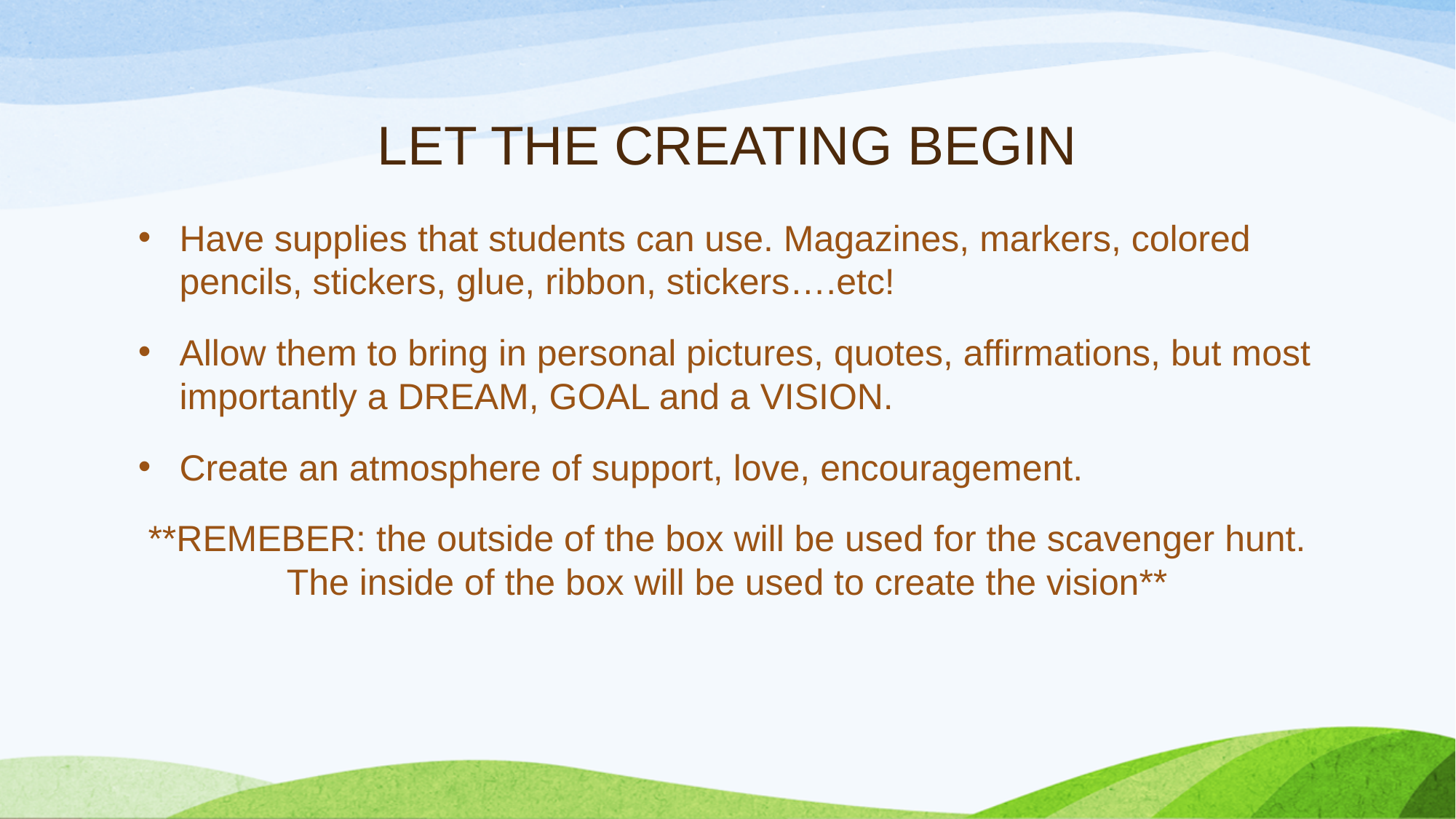

# LET THE CREATING BEGIN
Have supplies that students can use. Magazines, markers, colored pencils, stickers, glue, ribbon, stickers….etc!
Allow them to bring in personal pictures, quotes, affirmations, but most importantly a DREAM, GOAL and a VISION.
Create an atmosphere of support, love, encouragement.
**REMEBER: the outside of the box will be used for the scavenger hunt. The inside of the box will be used to create the vision**